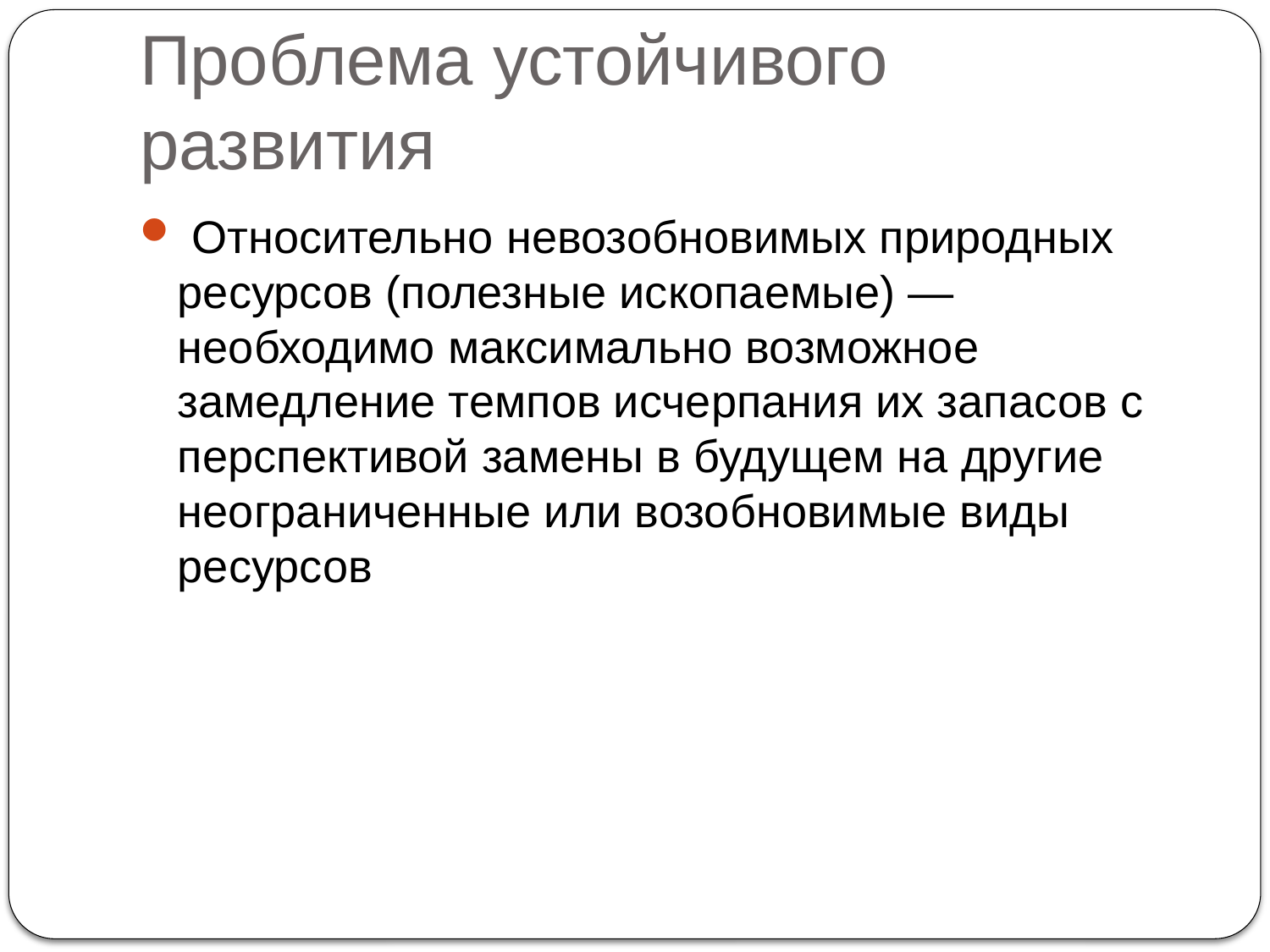

# Проблема устойчивого развития
 Относительно невозобновимых природных ресурсов (полезные ископаемые) — необходимо максимально возможное замедление темпов исчерпания их запасов с перспективой замены в будущем на другие неограниченные или возобновимые виды ресурсов